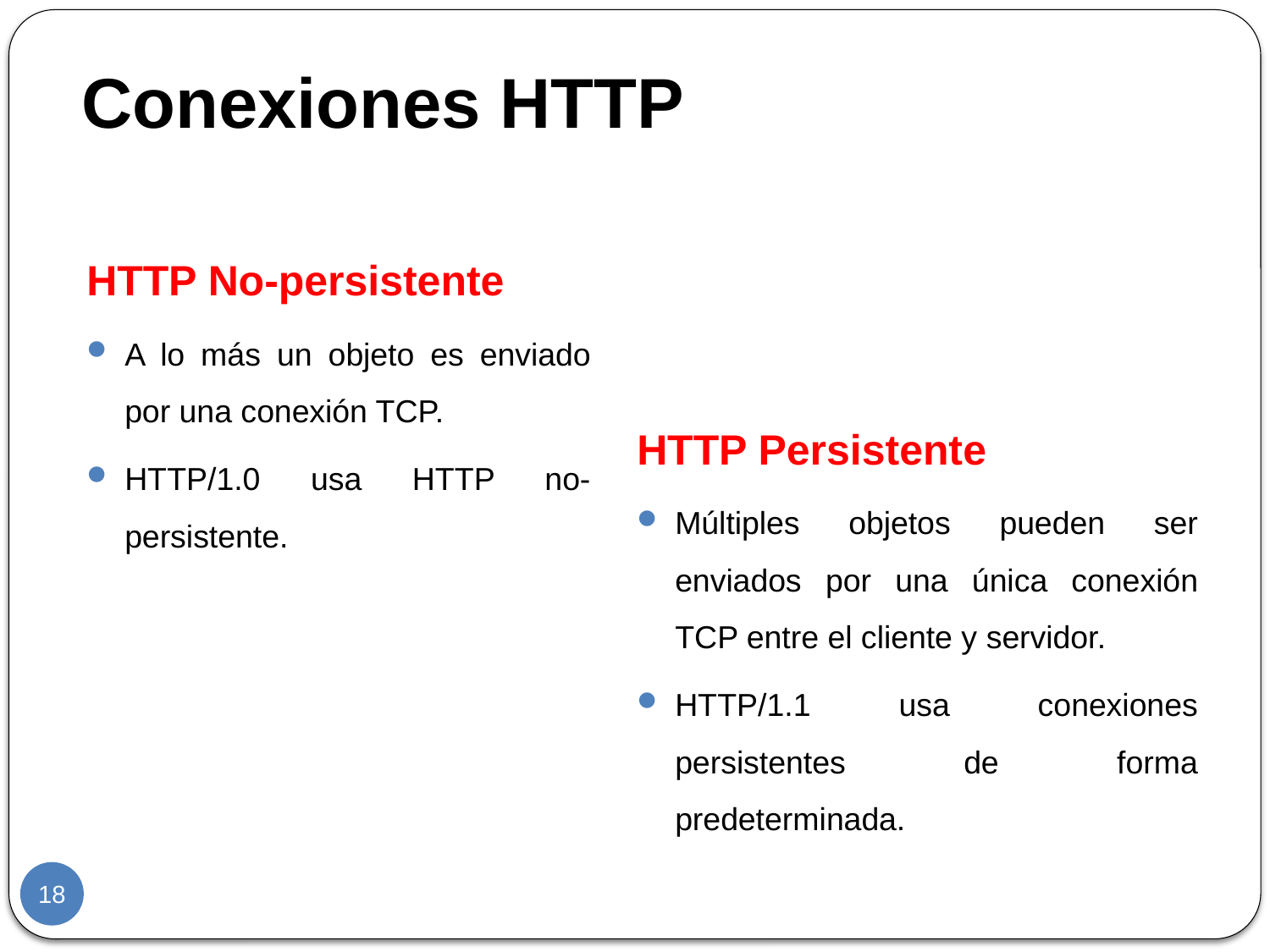

Conexiones HTTP
HTTP No-persistente
A lo más un objeto es enviado por una conexión TCP.
HTTP/1.0 usa HTTP no-persistente.
HTTP Persistente
Múltiples objetos pueden ser enviados por una única conexión TCP entre el cliente y servidor.
HTTP/1.1 usa conexiones persistentes de forma predeterminada.
18